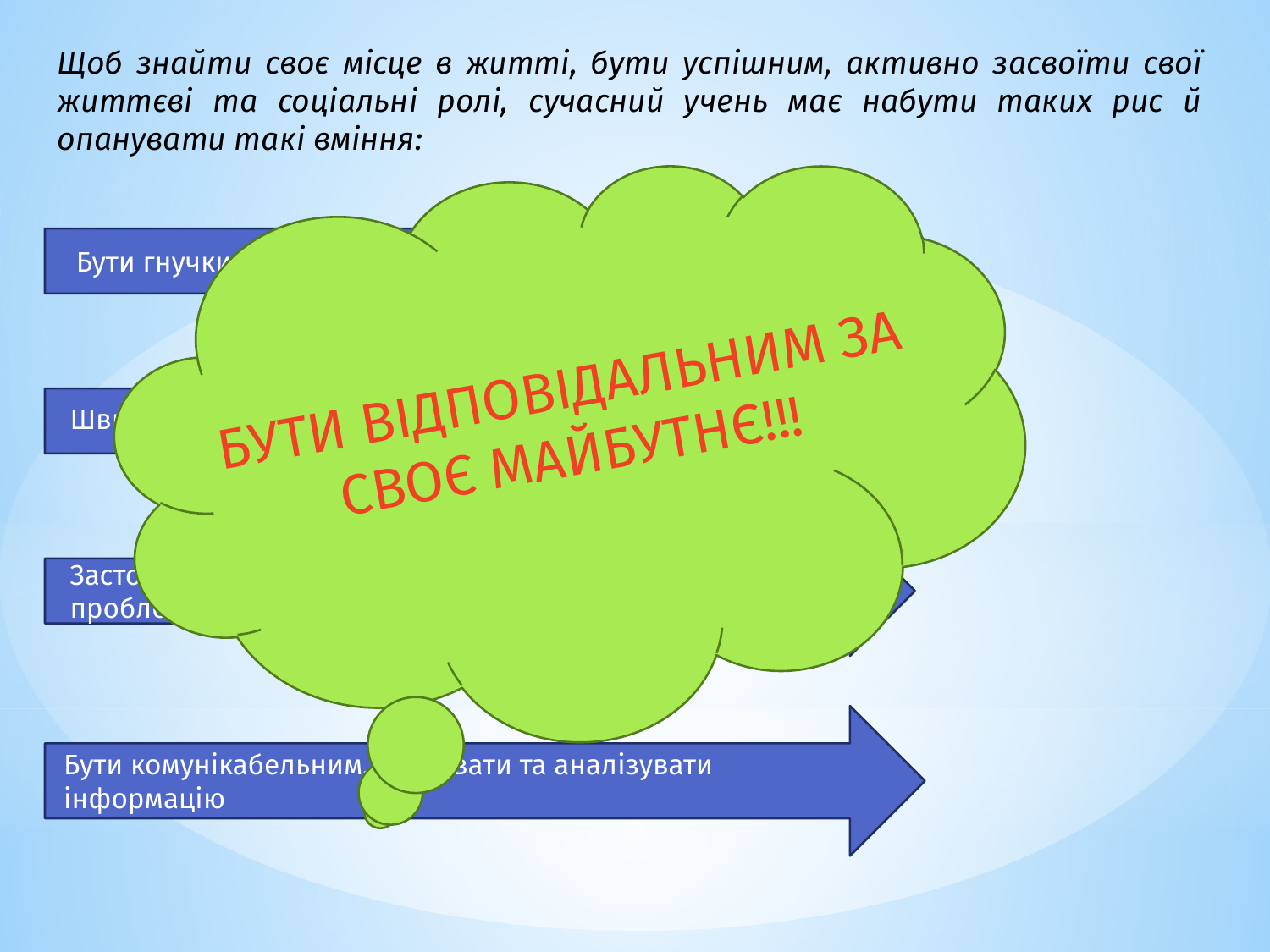

Щоб знайти своє місце в житті, бути успішним, активно засвоїти свої життєві та соціальні ролі, сучасний учень має набути таких рис й опанувати такі вміння:

Бути гнучким і мобільним
БУТИ ВІДПОВІДАЛЬНИМ ЗА СВОЄ МАЙБУТНЄ!!!

Швидко адаптуватися до змінних життєвих ситуацій

Застосувати свої знання для розв'язання життєвих проблем

Бути комунікабельним, здобувати та аналізувати інформацію